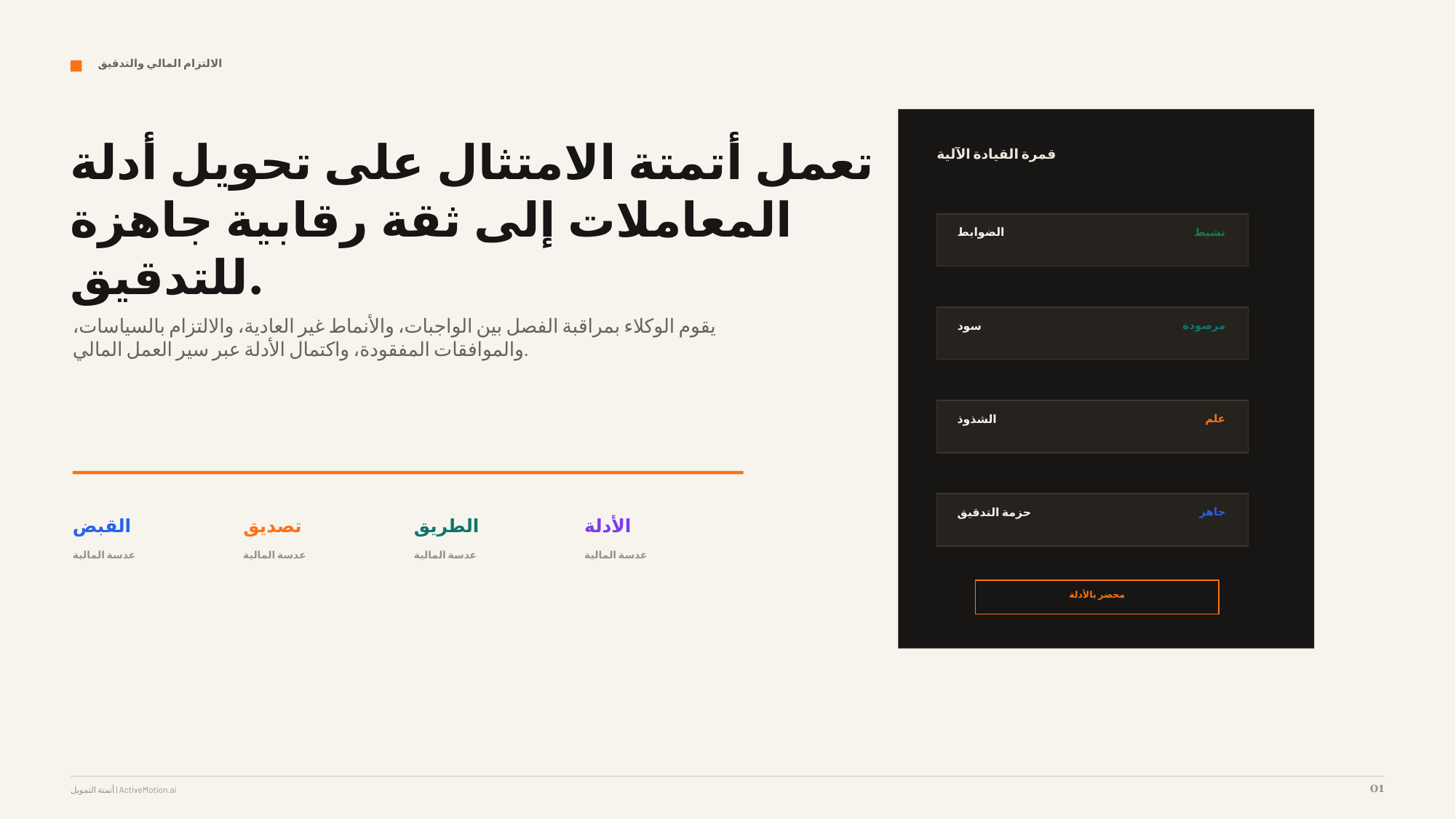

الالتزام المالي والتدقيق

تعمل أتمتة الامتثال على تحويل أدلة المعاملات إلى ثقة رقابية جاهزة للتدقيق.
قمرة القيادة الآلية

الضوابط
نشيط

يقوم الوكلاء بمراقبة الفصل بين الواجبات، والأنماط غير العادية، والالتزام بالسياسات، والموافقات المفقودة، واكتمال الأدلة عبر سير العمل المالي.
سود
مرصودة

الشذوذ
علم

حزمة التدقيق
جاهز
القبض
تصديق
الطريق
الأدلة
عدسة المالية
عدسة المالية
عدسة المالية
عدسة المالية

محضر بالأدلة

01
أتمتة التمويل | ActiveMotion.ai